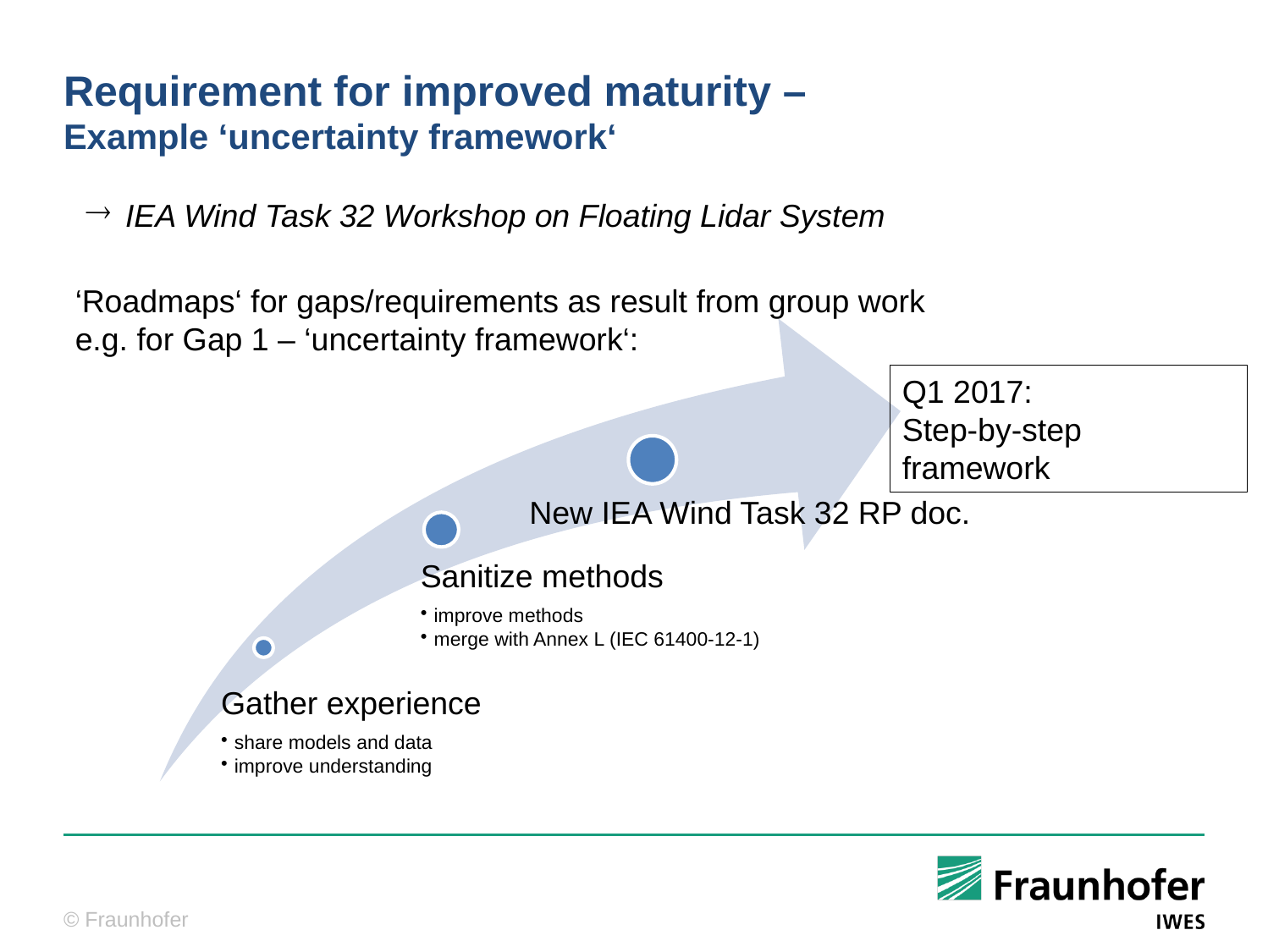

# Requirement for improved maturity – Example ‘uncertainty framework‘

‘Roadmaps‘ for gaps/requirements as result from group work
e.g. for Gap 1 – ‘uncertainty framework‘:

IEA Wind Task 32 Workshop on Floating Lidar System

Gather experience
 share models and data
 improve understanding
Sanitize methods
 improve methods
 merge with Annex L (IEC 61400-12-1)
New IEA Wind Task 32 RP doc.
Q1 2017:
Step-by-step framework